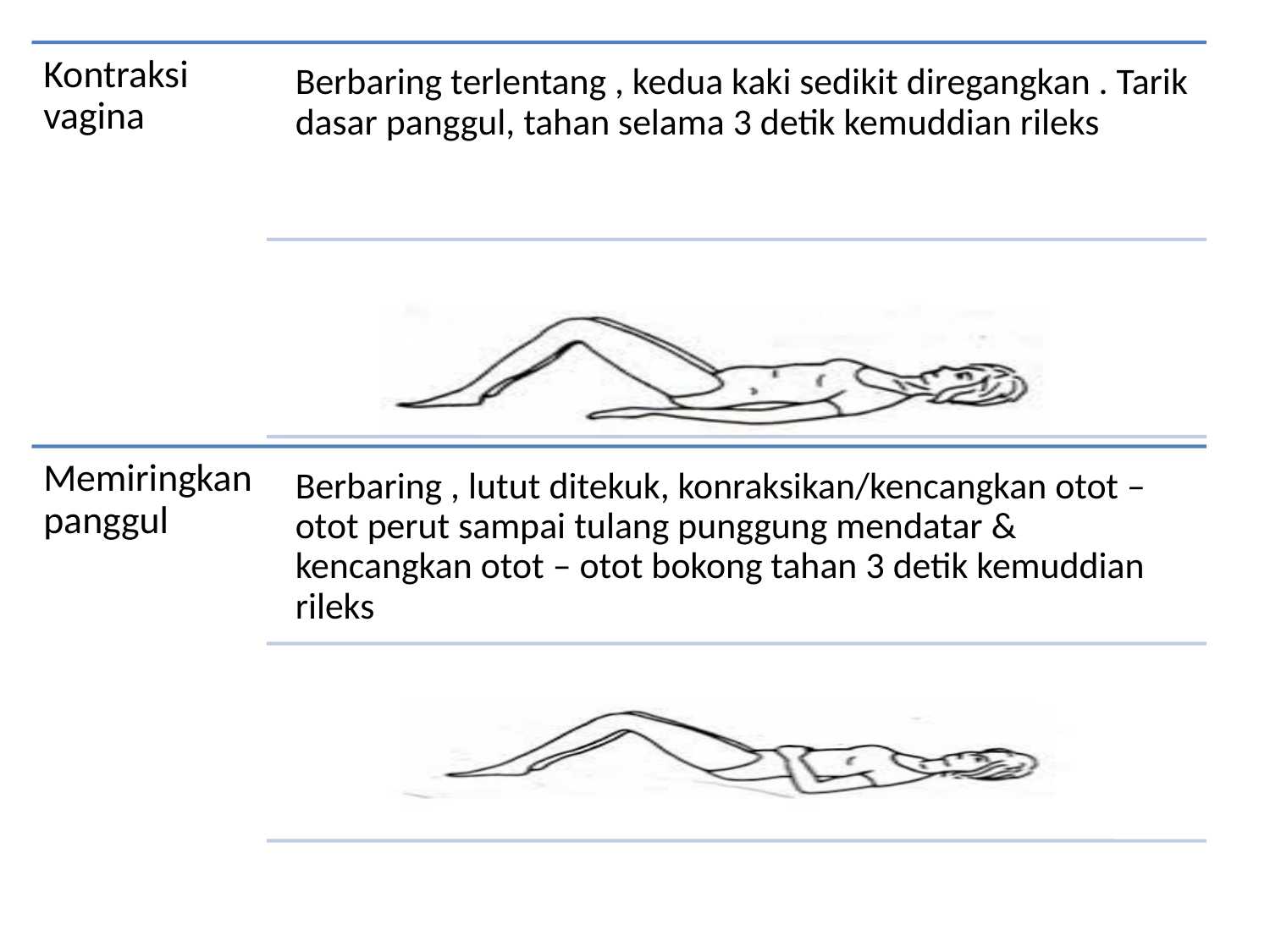

Kontraksi vagina
Berbaring terlentang , kedua kaki sedikit diregangkan . Tarik dasar panggul, tahan selama 3 detik kemuddian rileks

Memiringkan panggul
Berbaring , lutut ditekuk, konraksikan/kencangkan otot – otot perut sampai tulang punggung mendatar & kencangkan otot – otot bokong tahan 3 detik kemuddian rileks